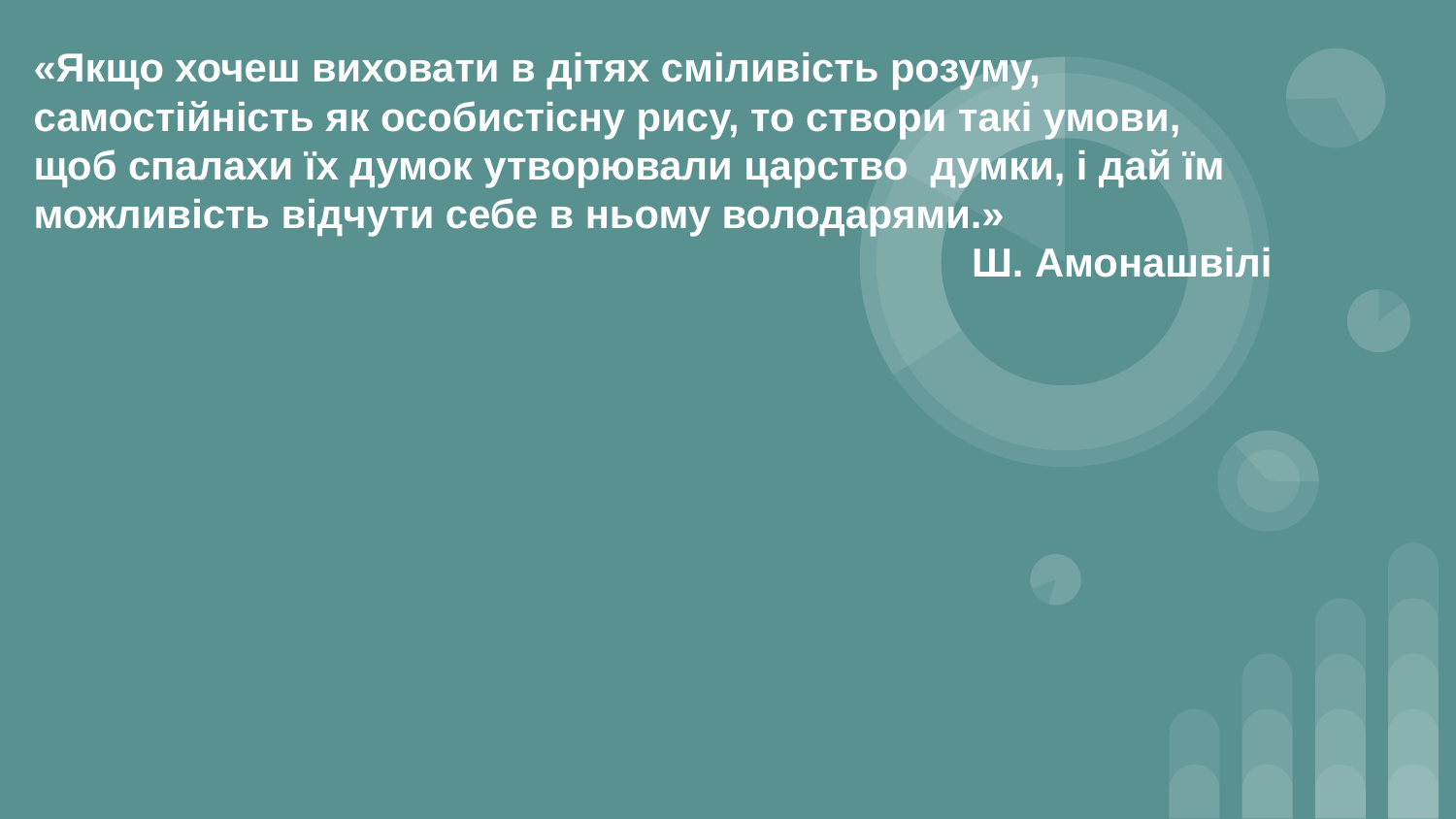

# «Якщо хочеш виховати в дітях сміливість розуму, самостійність як особистісну рису, то створи такі умови, щоб спалахи їх думок утворювали царство  думки, і дай їм можливість відчути себе в ньому володарями.»
Ш. Амонашвілі